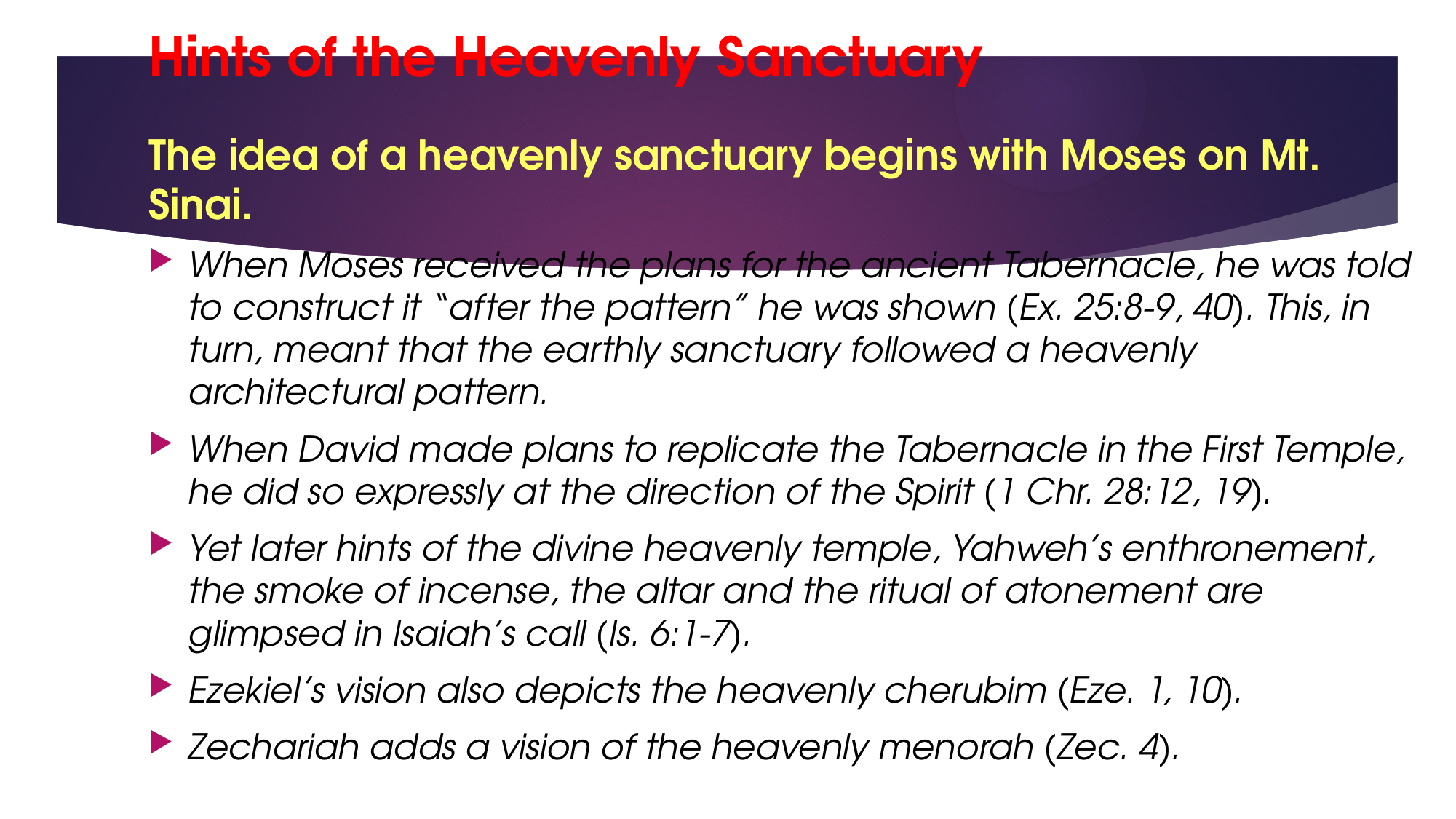

# Hints of the Heavenly Sanctuary
The idea of a heavenly sanctuary begins with Moses on Mt. Sinai.
When Moses received the plans for the ancient Tabernacle, he was told to construct it “after the pattern” he was shown (Ex. 25:8-9, 40). This, in turn, meant that the earthly sanctuary followed a heavenly architectural pattern.
When David made plans to replicate the Tabernacle in the First Temple, he did so expressly at the direction of the Spirit (1 Chr. 28:12, 19).
Yet later hints of the divine heavenly temple, Yahweh’s enthronement, the smoke of incense, the altar and the ritual of atonement are glimpsed in Isaiah’s call (Is. 6:1-7).
Ezekiel’s vision also depicts the heavenly cherubim (Eze. 1, 10).
Zechariah adds a vision of the heavenly menorah (Zec. 4).